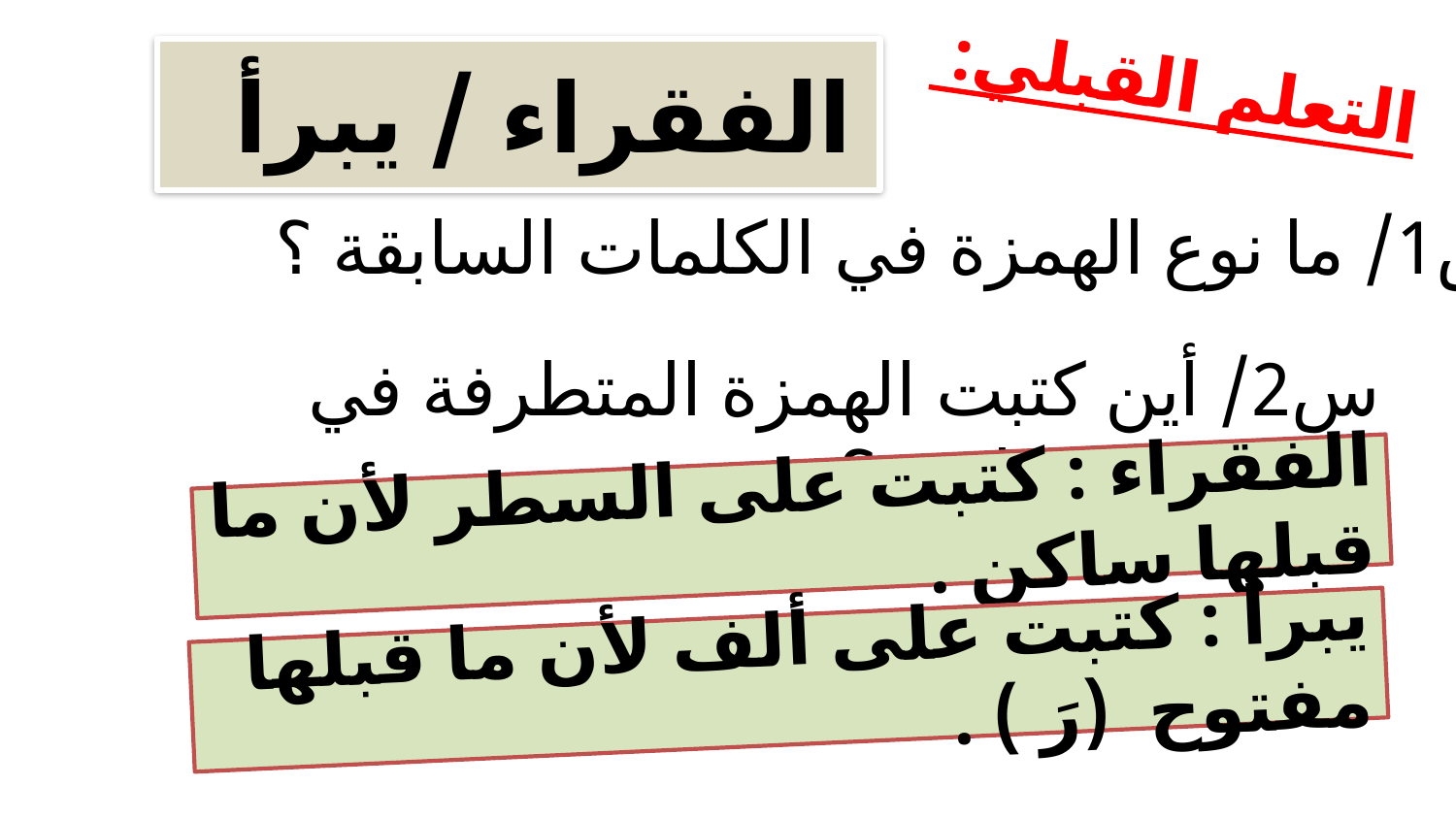

# التعلم القبلي:
الفقراء / يبرأ
س1/ ما نوع الهمزة في الكلمات السابقة ؟
س2/ أين كتبت الهمزة المتطرفة في الكلمات السابقة ؟
الفقراء : كتبت على السطر لأن ما قبلها ساكن .
يبرأ : كتبت على ألف لأن ما قبلها مفتوح  (رَ ) .